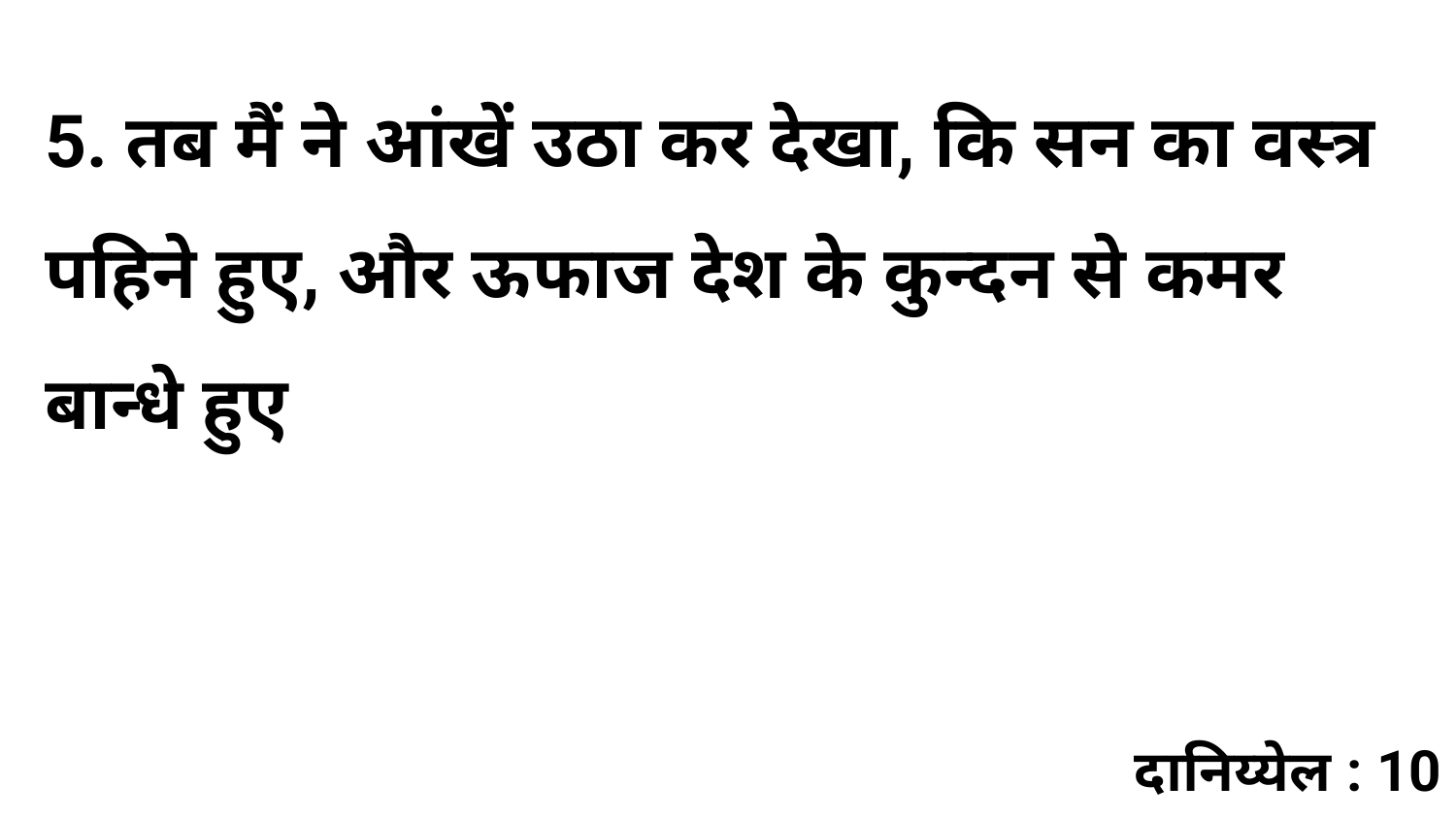

5. तब मैं ने आंखें उठा कर देखा, कि सन का वस्त्र पहिने हुए, और ऊफाज देश के कुन्दन से कमर बान्धे हुए
दानिय्येल : 10